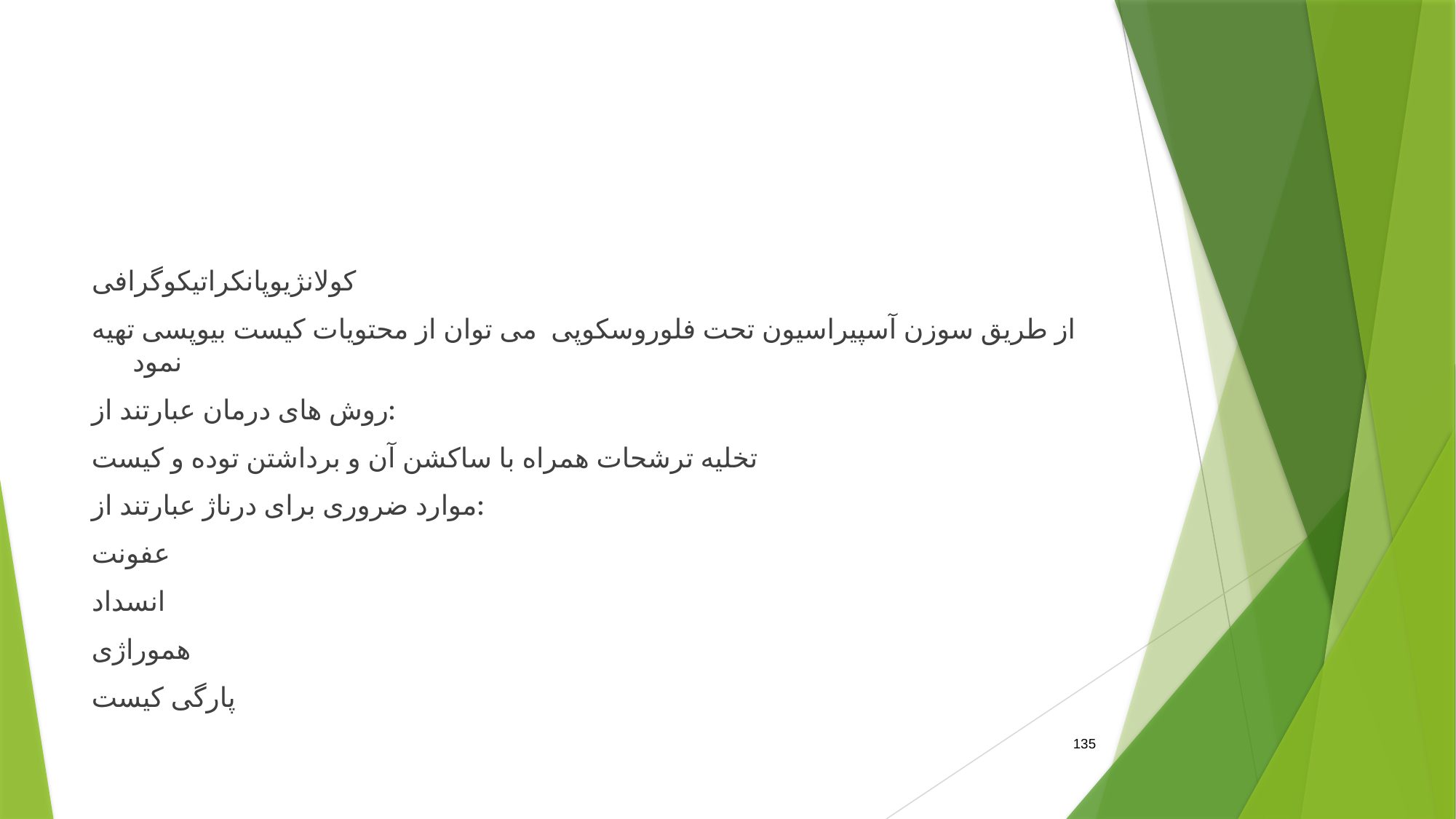

#
کولانژیوپانکراتیکوگرافی
از طریق سوزن آسپیراسیون تحت فلوروسکوپی  می توان از محتویات کیست بیوپسی تهیه نمود
روش های درمان عبارتند از:
تخلیه ترشحات همراه با ساکشن آن و برداشتن توده و کیست
موارد ضروری برای درناژ عبارتند از:
عفونت
انسداد
هموراژی
پارگی کیست
135